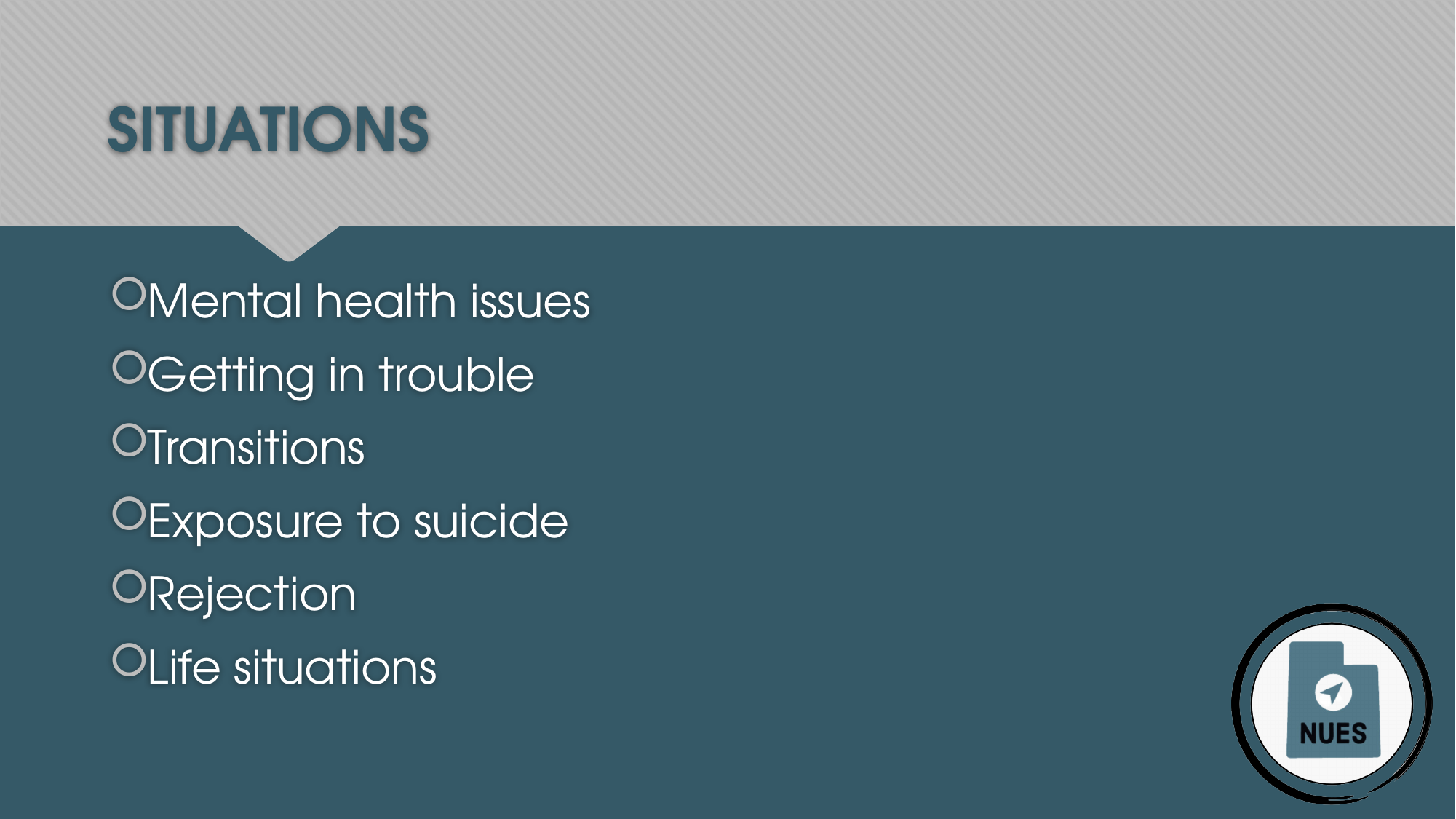

# SITUATIONS
Mental health issues
Getting in trouble
Transitions
Exposure to suicide
Rejection
Life situations